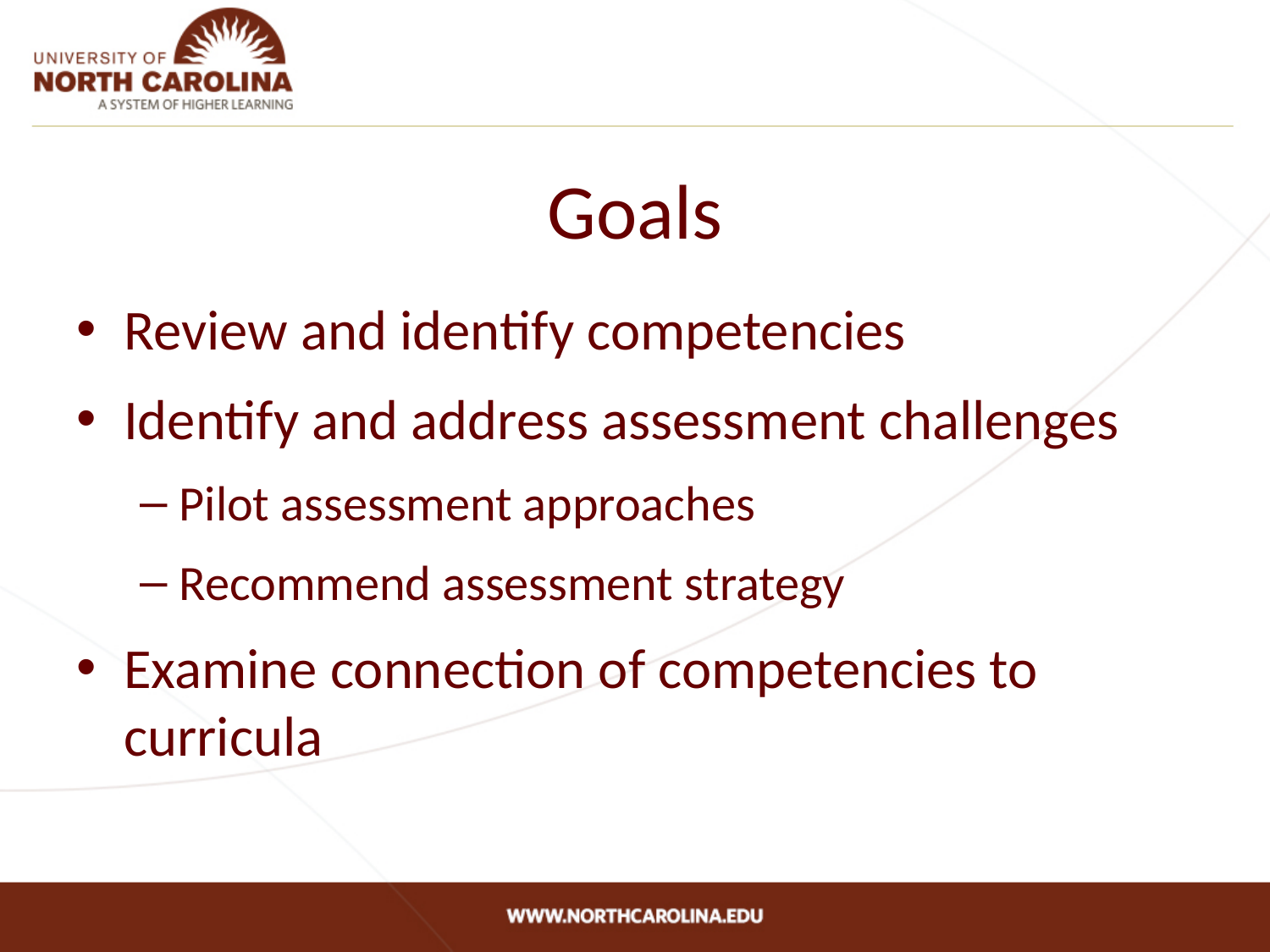

# Goals
Review and identify competencies
Identify and address assessment challenges
Pilot assessment approaches
Recommend assessment strategy
Examine connection of competencies to curricula